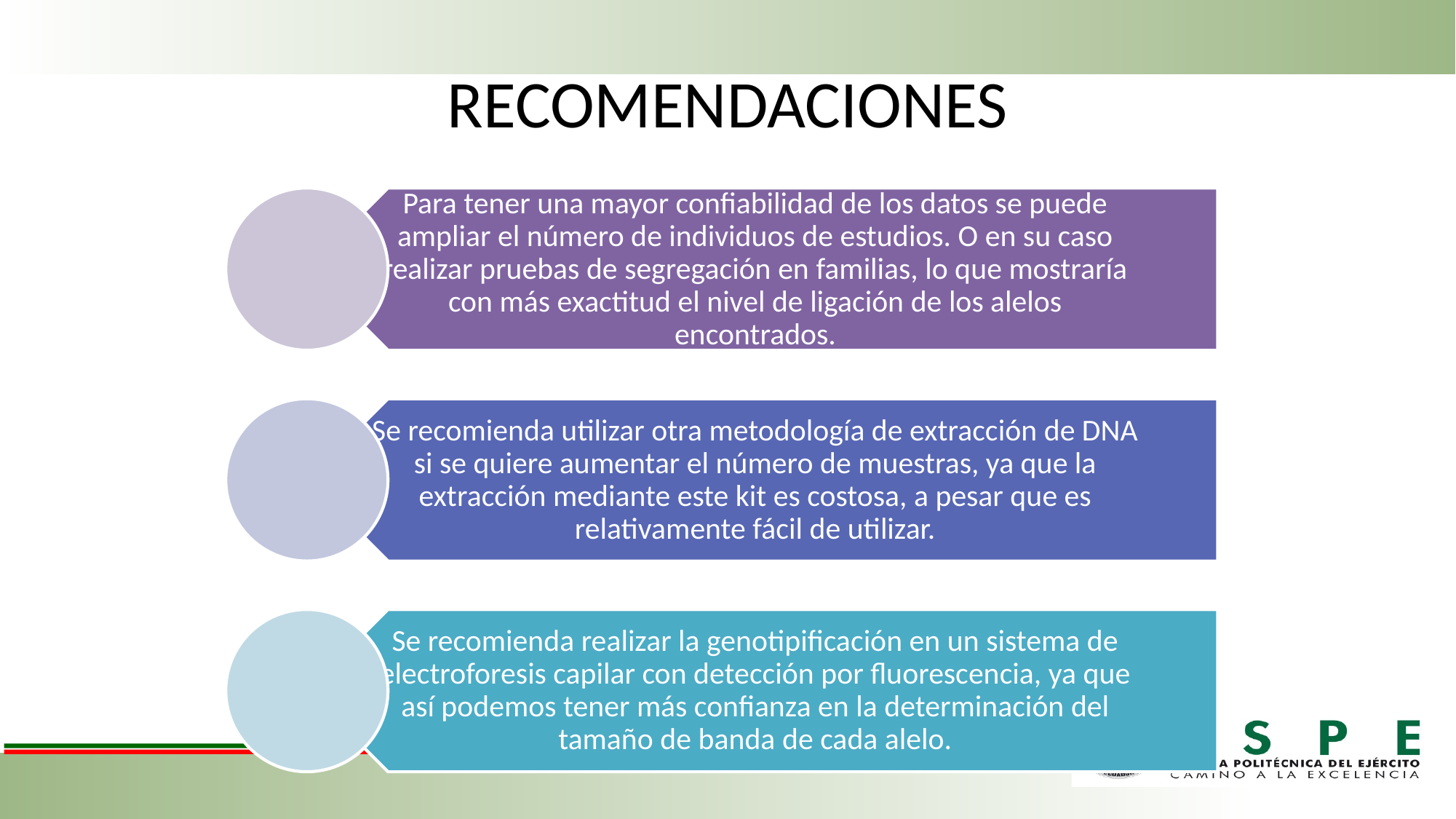

# RECOMENDACIONES
Para tener una mayor confiabilidad de los datos se puede ampliar el número de individuos de estudios. O en su caso realizar pruebas de segregación en familias, lo que mostraría con más exactitud el nivel de ligación de los alelos encontrados.
Se recomienda utilizar otra metodología de extracción de DNA si se quiere aumentar el número de muestras, ya que la extracción mediante este kit es costosa, a pesar que es relativamente fácil de utilizar.
Se recomienda realizar la genotipificación en un sistema de electroforesis capilar con detección por fluorescencia, ya que así podemos tener más confianza en la determinación del tamaño de banda de cada alelo.